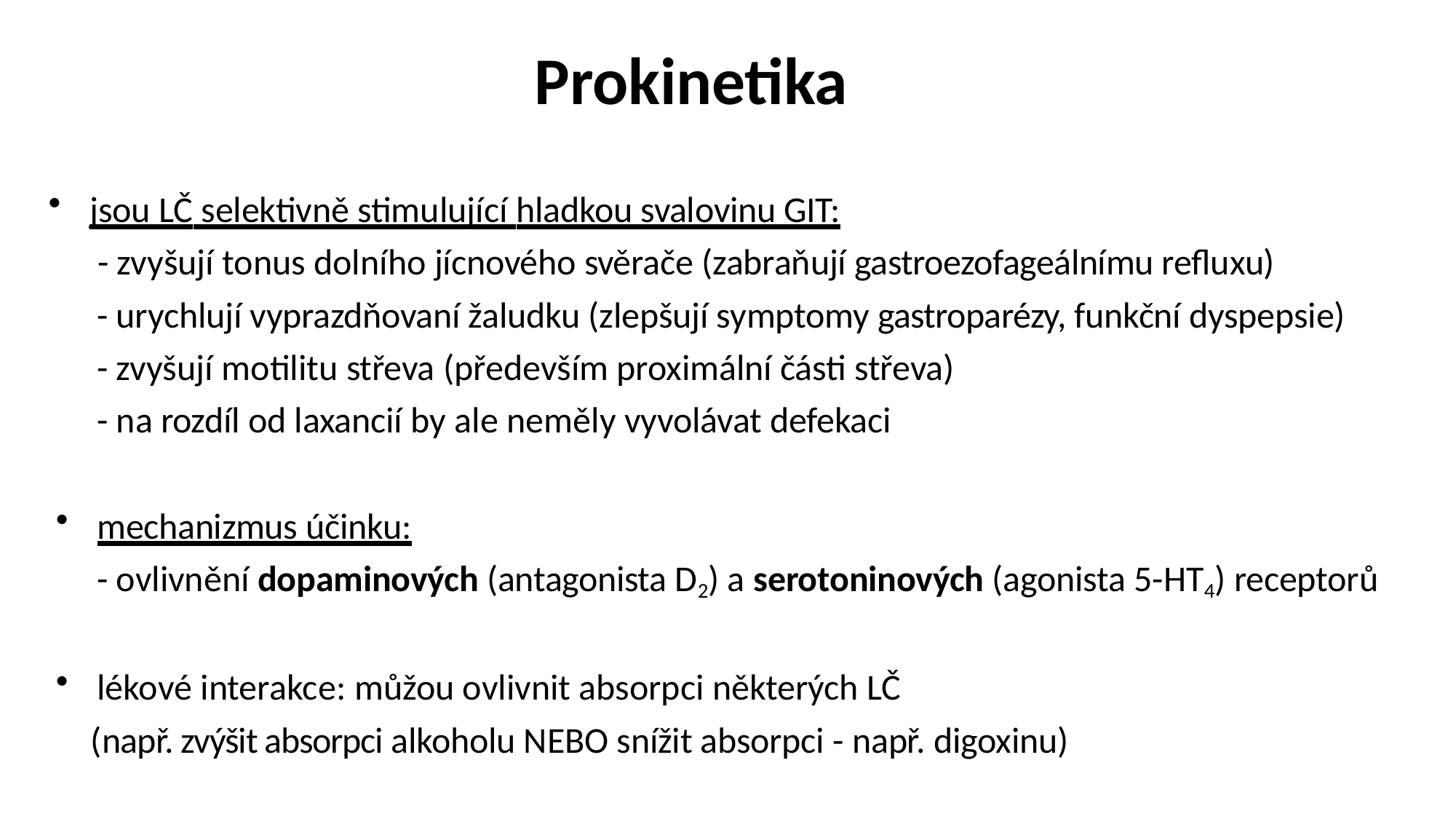

# Prokinetika
jsou LČ selektivně stimulující hladkou svalovinu GIT:
      - zvyšují tonus dolního jícnového svěrače (zabraňují gastroezofageálnímu refluxu)
- urychlují vyprazdňovaní žaludku (zlepšují symptomy gastroparézy, funkční dyspepsie)
- zvyšují motilitu střeva (především proximální části střeva)
     - na rozdíl od laxancií by ale neměly vyvolávat defekaci

mechanizmus účinku:
- ovlivnění dopaminových (antagonista D2) a serotoninových (agonista 5-HT4) receptorů

lékové interakce: můžou ovlivnit absorpci některých LČ
     (např. zvýšit absorpci alkoholu NEBO snížit absorpci - např. digoxinu)